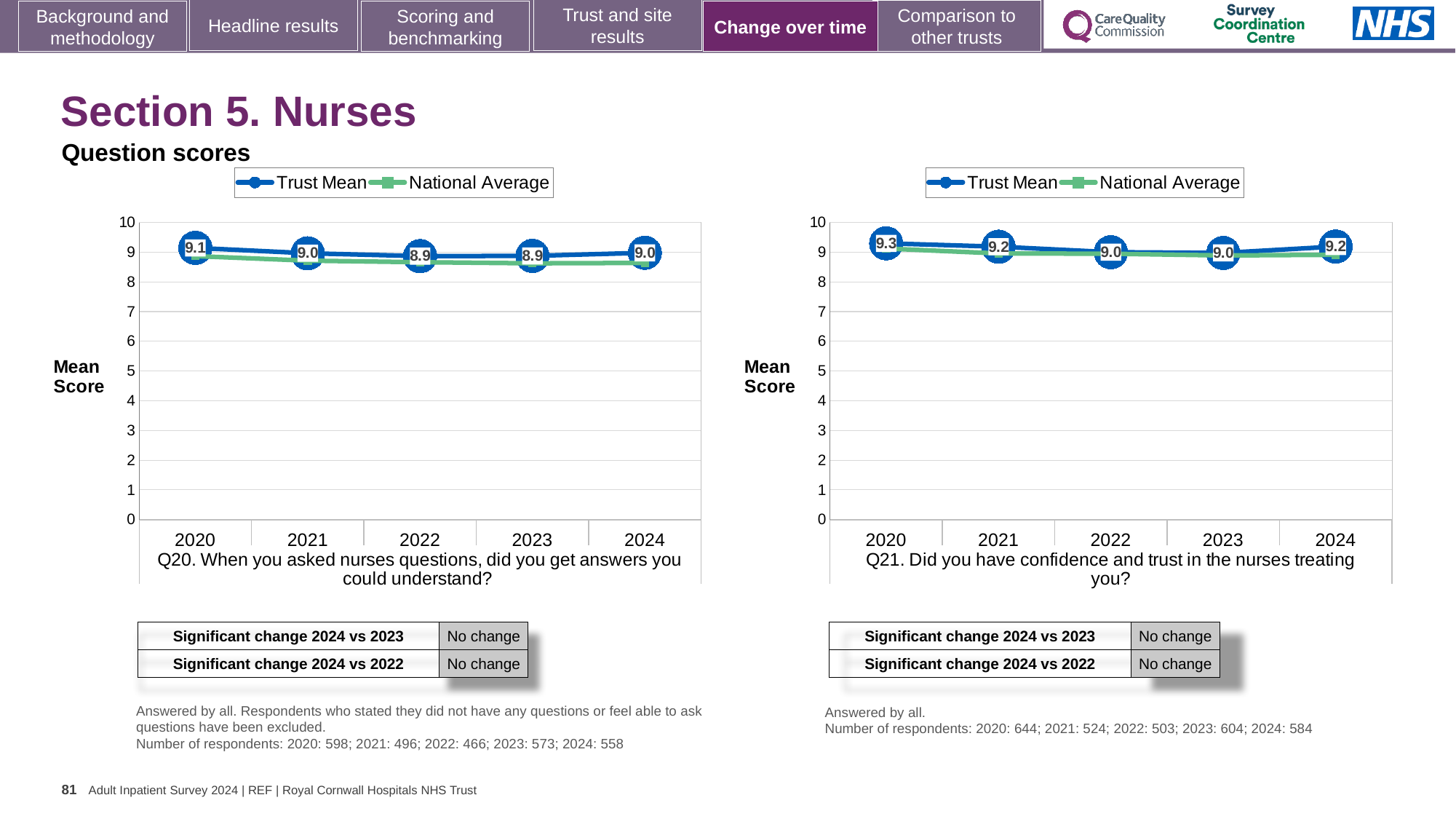

# Section 5. Nurses
Question scores

### Chart

| Category | Trust Mean | National Average |
|---|---|---|
| 2020 | 9.144896575870325 | 8.867721108593516 |
| 2021 | 8.962741837859088 | 8.715029869802708 |
| 2022 | 8.86734281100071 | 8.661767751838035 |
| 2023 | 8.875535571216705 | 8.624485091651344 |
| 2024 | 8.979893879832696 | 8.638434075859962 |

### Chart

| Category | Trust Mean | National Average |
|---|---|---|
| 2020 | 9.298283303080972 | 9.123002031850694 |
| 2021 | 9.185126281429376 | 8.957632680486954 |
| 2022 | 9.000247627525718 | 8.947825493165448 |
| 2023 | 8.974439064627983 | 8.888977619551937 |
| 2024 | 9.189457743606882 | 8.911632890601101 |
| Significant change 2024 vs 2023 | No change |
| --- | --- |
| Significant change 2024 vs 2022 | No change |
| Significant change 2024 vs 2023 | No change |
| --- | --- |
| Significant change 2024 vs 2022 | No change |
Answered by all. Respondents who stated they did not have any questions or feel able to ask questions have been excluded.
Number of respondents: 2020: 598; 2021: 496; 2022: 466; 2023: 573; 2024: 558

Answered by all.
Number of respondents: 2020: 644; 2021: 524; 2022: 503; 2023: 604; 2024: 584

81